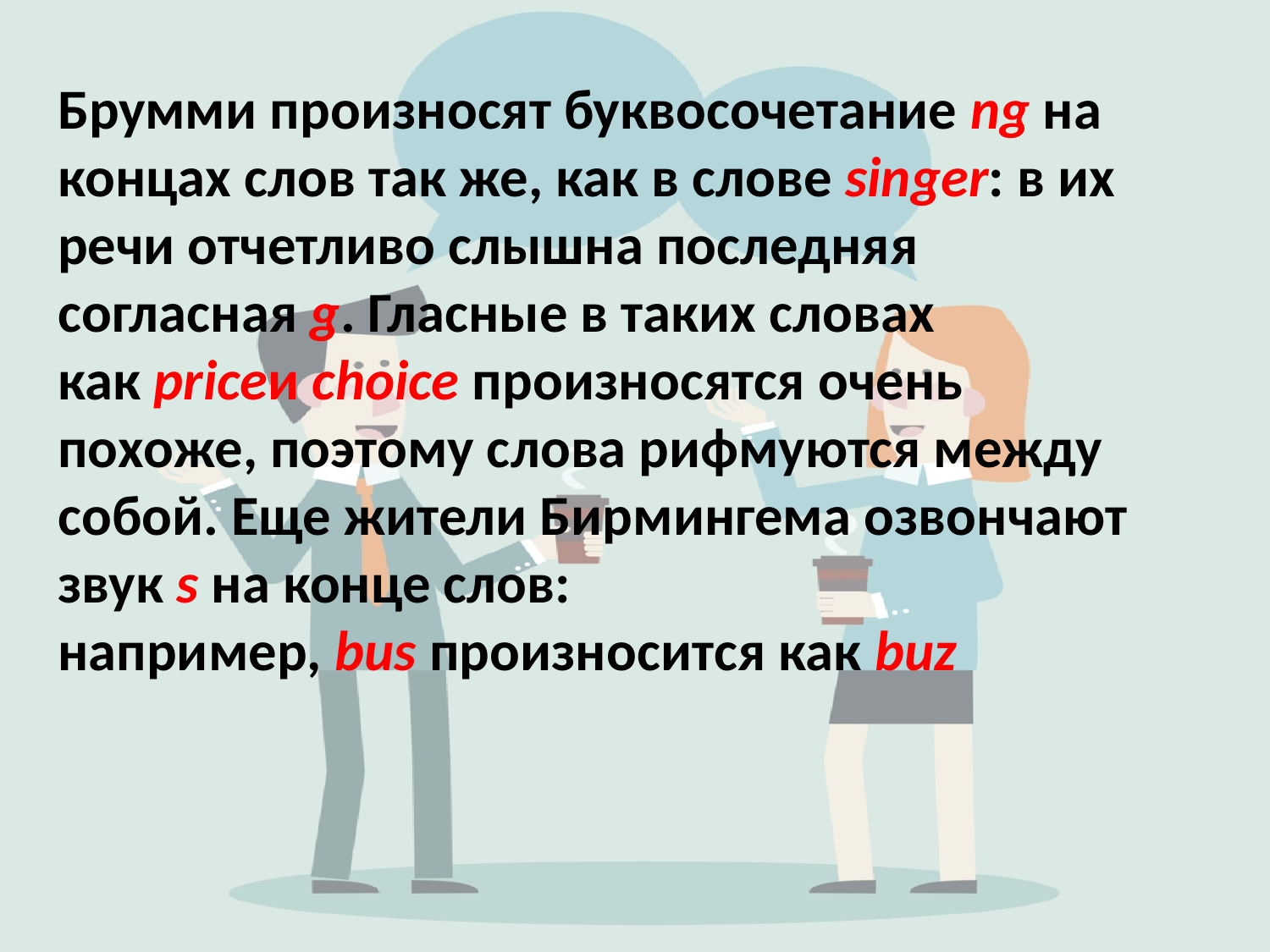

Брумми произносят буквосочетание ng на концах слов так же, как в слове singer: в их речи отчетливо слышна последняя согласная g. Гласные в таких словах как priceи choice произносятся очень похоже, поэтому слова рифмуются между собой. Еще жители Бирмингема озвончают звук s на конце слов: например, bus произносится как buz